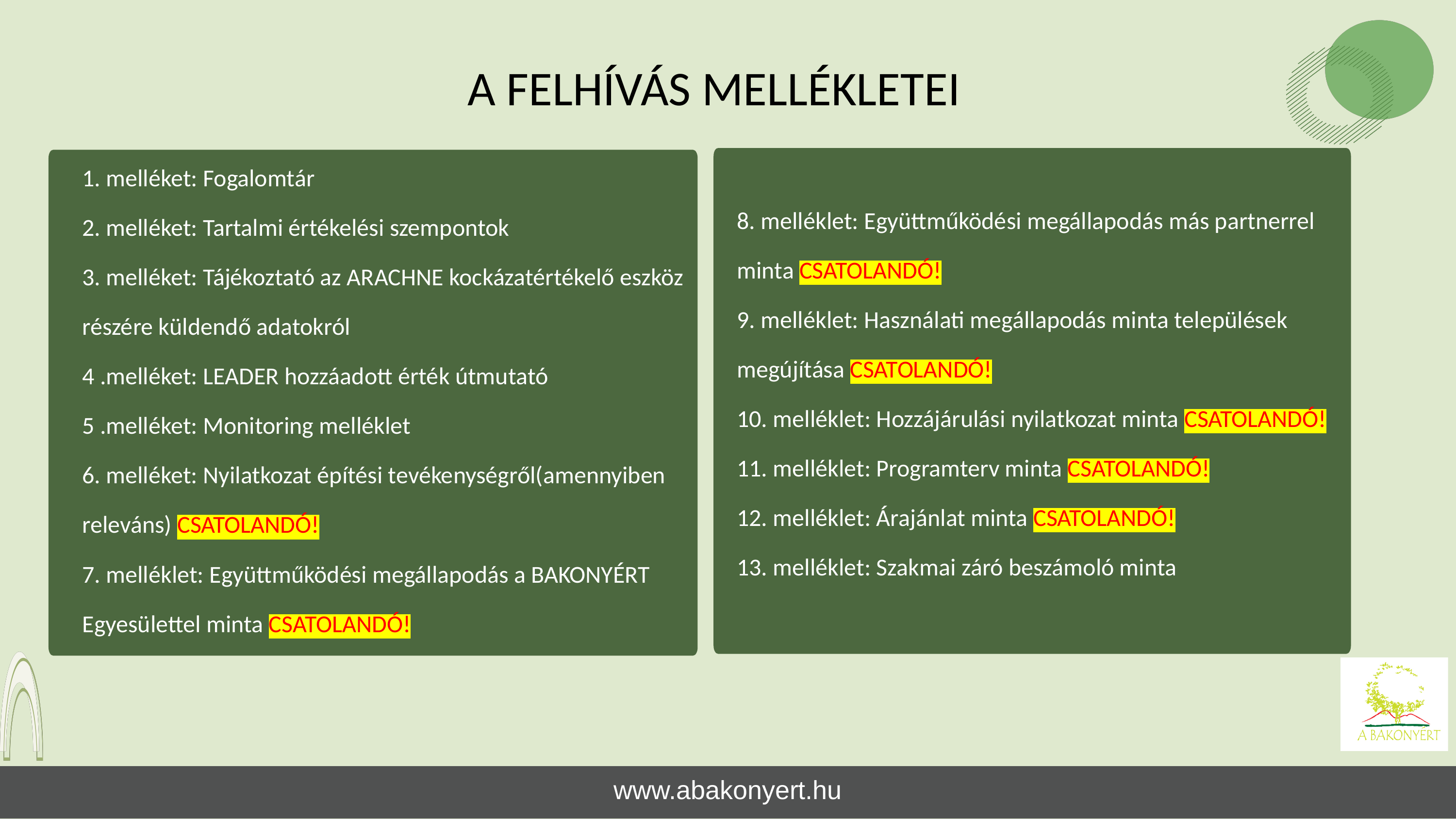

A FELHÍVÁS MELLÉKLETEI
8. melléklet: Együttműködési megállapodás más partnerrel minta CSATOLANDÓ!
9. melléklet: Használati megállapodás minta települések megújítása CSATOLANDÓ!
10. melléklet: Hozzájárulási nyilatkozat minta CSATOLANDÓ!
11. melléklet: Programterv minta CSATOLANDÓ!
12. melléklet: Árajánlat minta CSATOLANDÓ!
13. melléklet: Szakmai záró beszámoló minta

1. melléket: Fogalomtár
2. melléket: Tartalmi értékelési szempontok
3. melléket: Tájékoztató az ARACHNE kockázatértékelő eszköz részére küldendő adatokról
4 .melléket: LEADER hozzáadott érték útmutató
5 .melléket: Monitoring melléklet
6. melléket: Nyilatkozat építési tevékenységről(amennyiben releváns) CSATOLANDÓ!
7. melléklet: Együttműködési megállapodás a BAKONYÉRT Egyesülettel minta CSATOLANDÓ!

www.abakonyert.hu